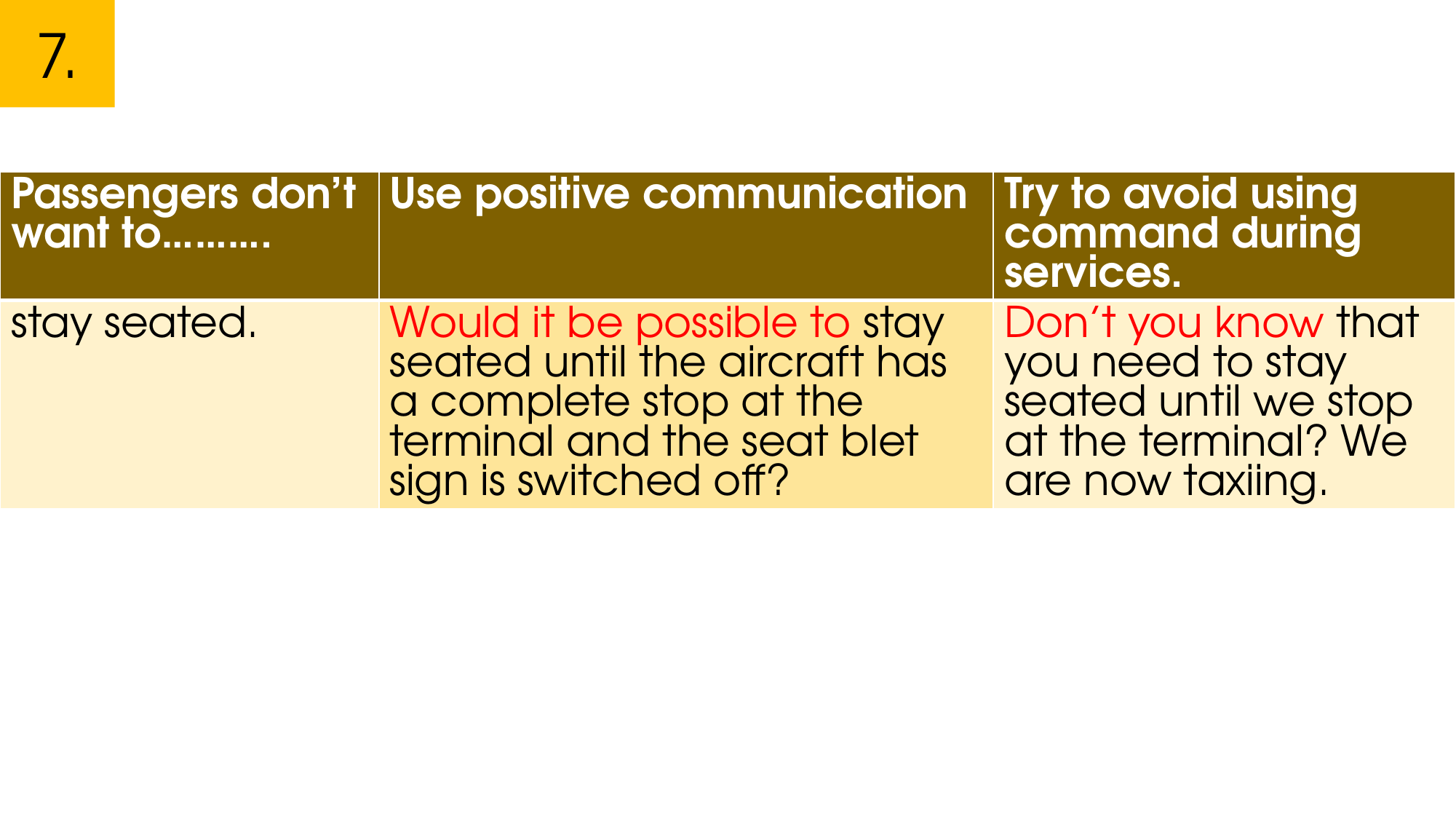

7.
| Passengers don’t want to………. | Use positive communication | Try to avoid using command during services. |
| --- | --- | --- |
| stay seated. | Would it be possible to stay seated until the aircraft has a complete stop at the terminal and the seat blet sign is switched off? | Don’t you know that you need to stay seated until we stop at the terminal? We are now taxiing. |